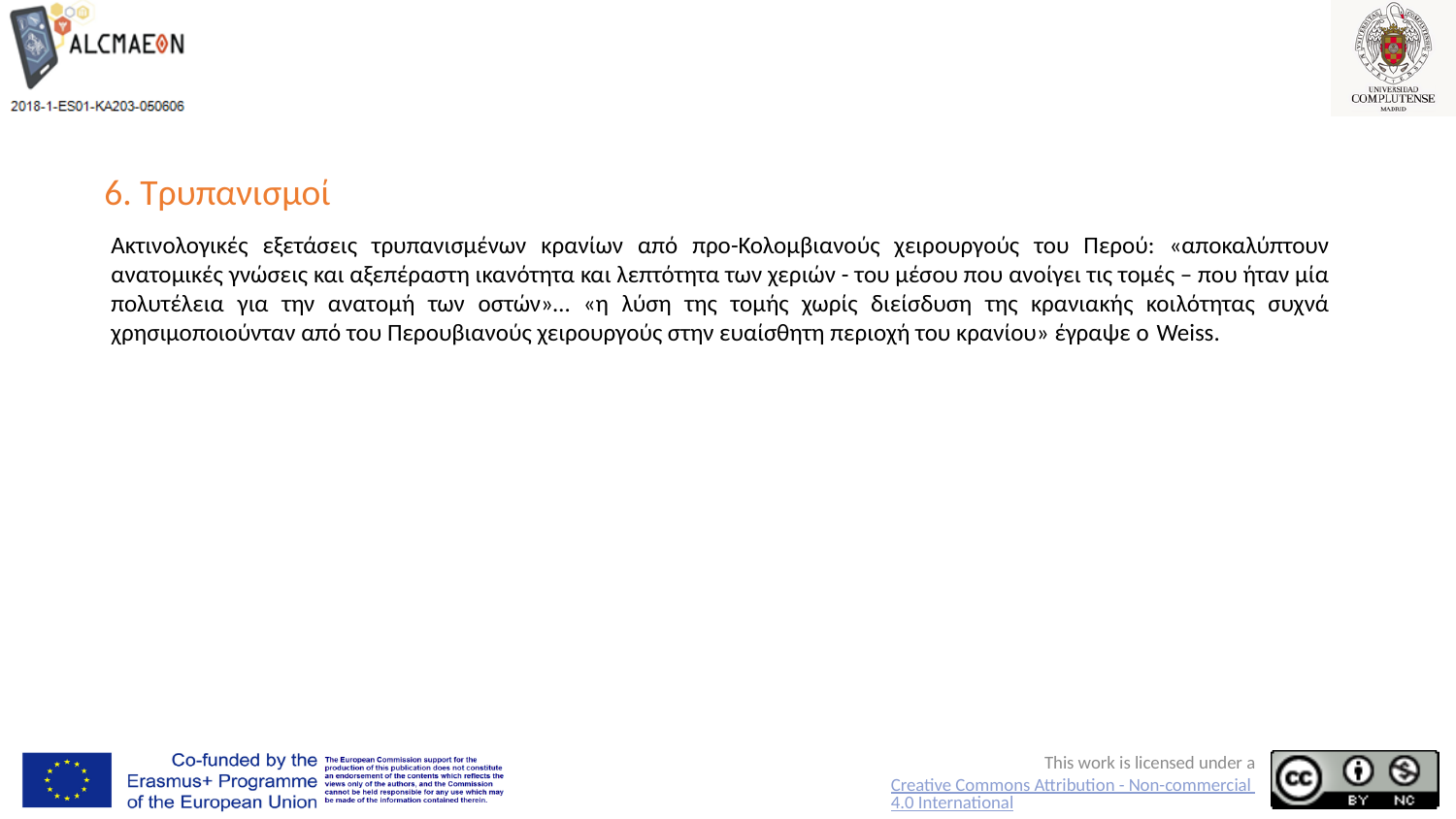

# 6. Τρυπανισμοί
Ακτινολογικές εξετάσεις τρυπανισμένων κρανίων από προ-Κολομβιανούς χειρουργούς του Περού: «αποκαλύπτουν ανατομικές γνώσεις και αξεπέραστη ικανότητα και λεπτότητα των χεριών - του μέσου που ανοίγει τις τομές – που ήταν μία πολυτέλεια για την ανατομή των οστών»… «η λύση της τομής χωρίς διείσδυση της κρανιακής κοιλότητας συχνά χρησιμοποιούνταν από του Περουβιανούς χειρουργούς στην ευαίσθητη περιοχή του κρανίου» έγραψε ο Weiss.